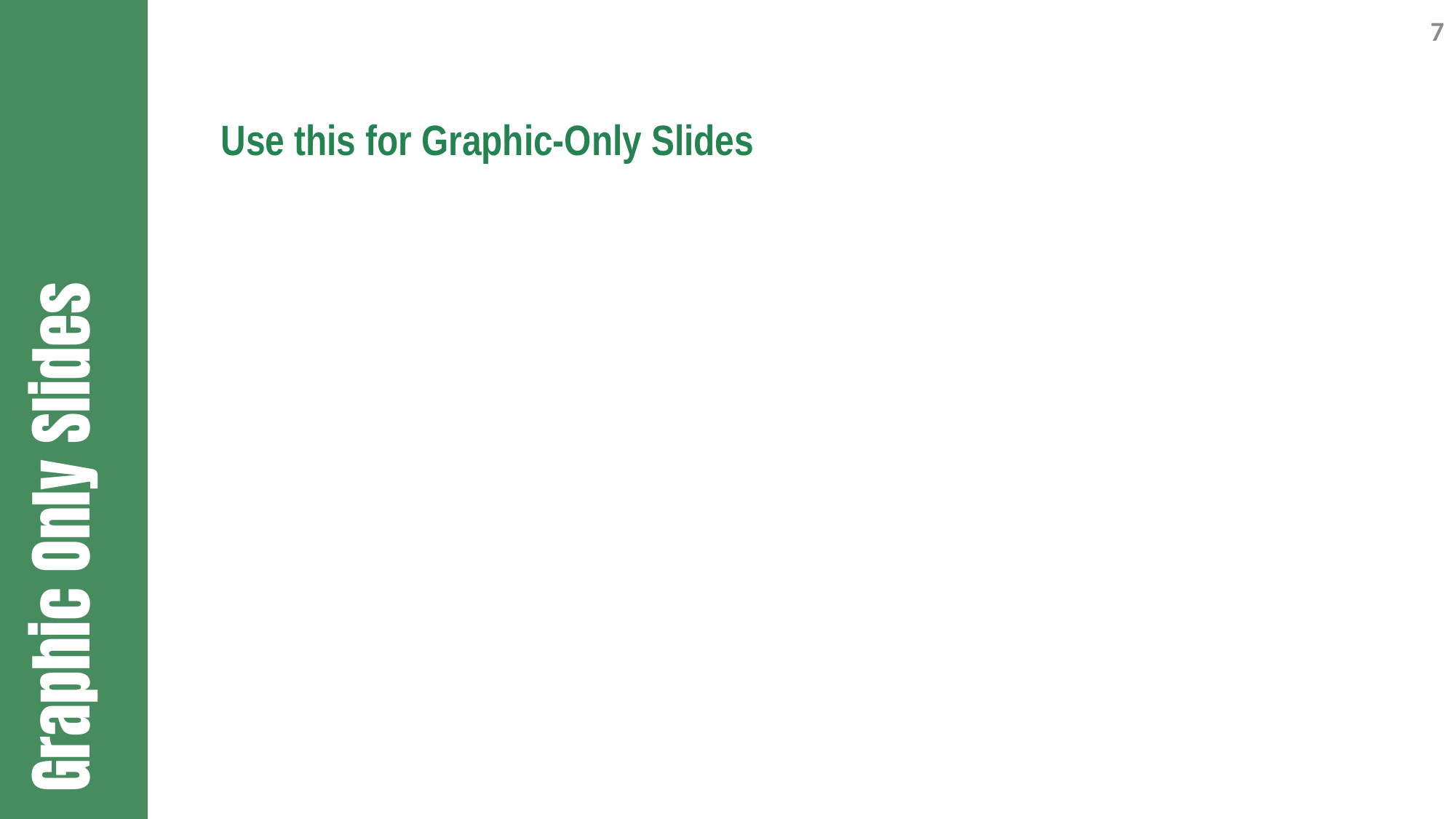

Use this for Graphic-Only Slides
# Graphic Only Slides